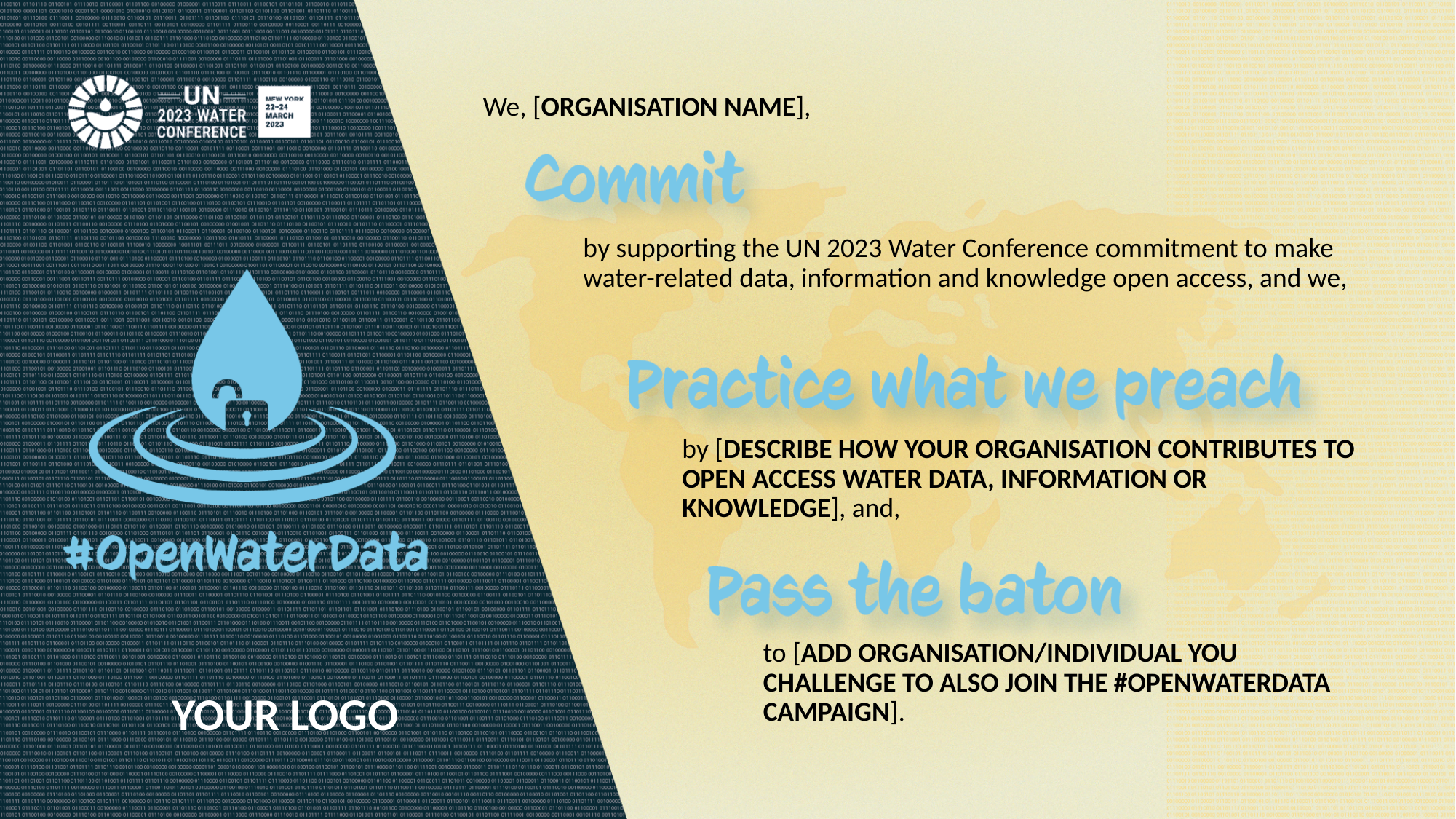

# We, [ORGANISATION NAME],
by supporting the UN 2023 Water Conference commitment to make water-related data, information and knowledge open access, and we,
by [DESCRIBE HOW YOUR ORGANISATION CONTRIBUTES TO OPEN ACCESS WATER DATA, INFORMATION OR KNOWLEDGE], and,
to [ADD ORGANISATION/INDIVIDUAL YOU CHALLENGE TO ALSO JOIN THE #OPENWATERDATA CAMPAIGN].
YOUR LOGO